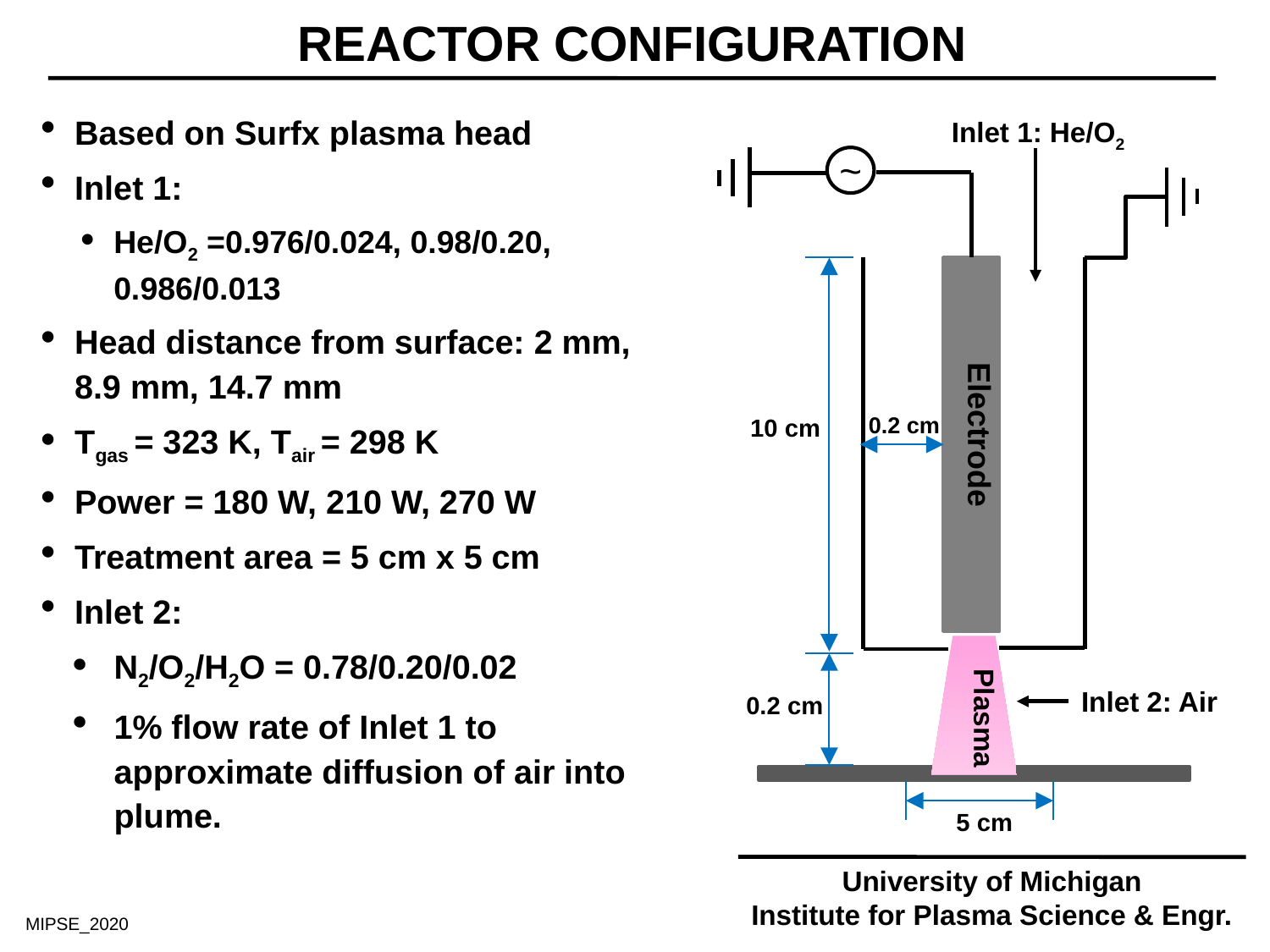

REACTOR CONFIGURATION

Based on Surfx plasma head
Inlet 1:
He/O2 =0.976/0.024, 0.98/0.20, 0.986/0.013
Head distance from surface: 2 mm, 8.9 mm, 14.7 mm
Tgas = 323 K, Tair = 298 K
Power = 180 W, 210 W, 270 W
Treatment area = 5 cm x 5 cm
Inlet 2:
N2/O2/H2O = 0.78/0.20/0.02
1% flow rate of Inlet 1 to approximate diffusion of air into plume.

Inlet 1: He/O2
~

Electrode
0.2 cm
Plasma
Inlet 2: Air
10 cm
0.2 cm
5 cm

University of Michigan
Institute for Plasma Science & Engr.
MIPSE_2020